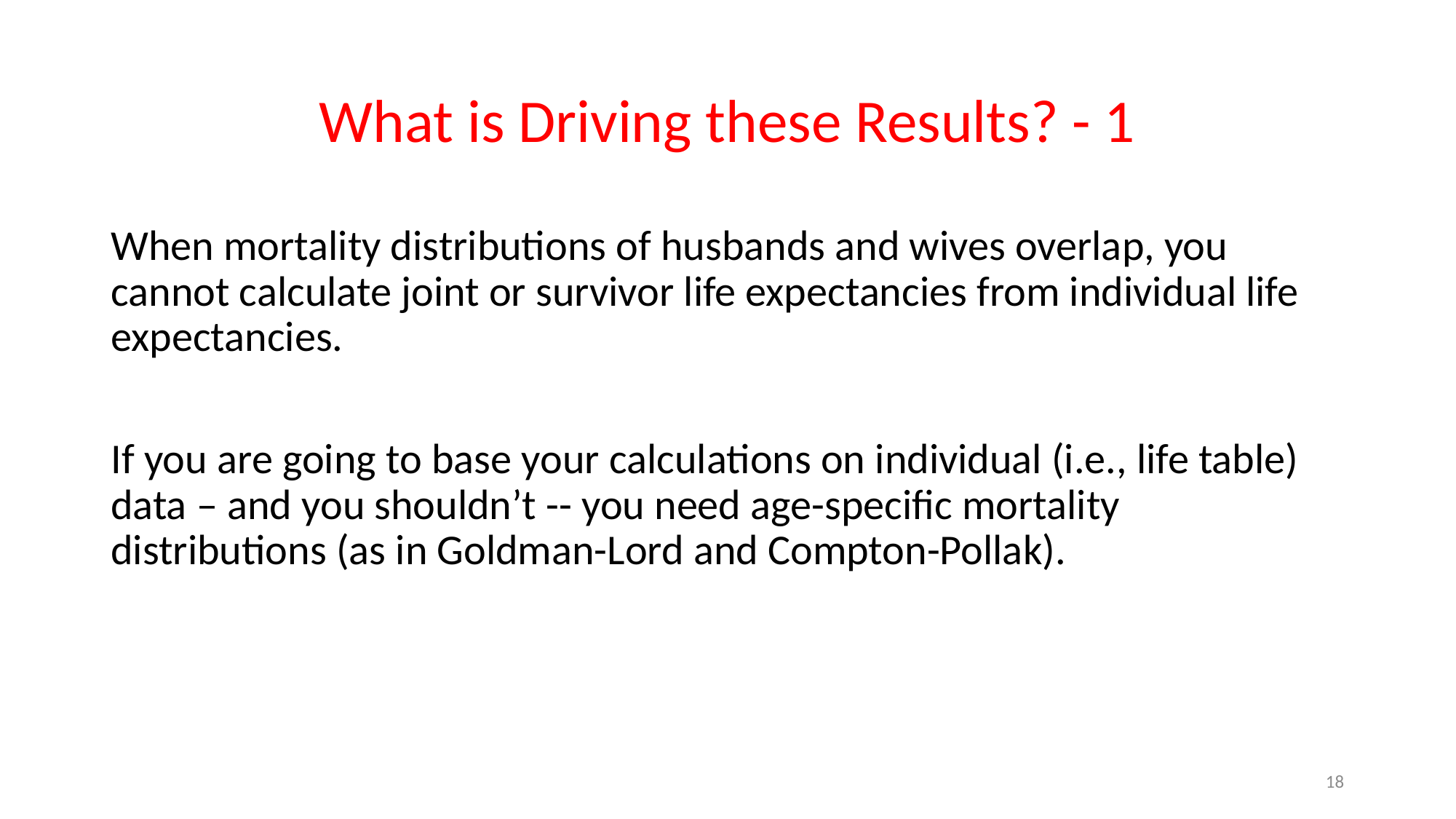

# What is Driving these Results? - 1
When mortality distributions of husbands and wives overlap, you cannot calculate joint or survivor life expectancies from individual life expectancies.

If you are going to base your calculations on individual (i.e., life table) data – and you shouldn’t -- you need age-specific mortality distributions (as in Goldman-Lord and Compton-Pollak).

18